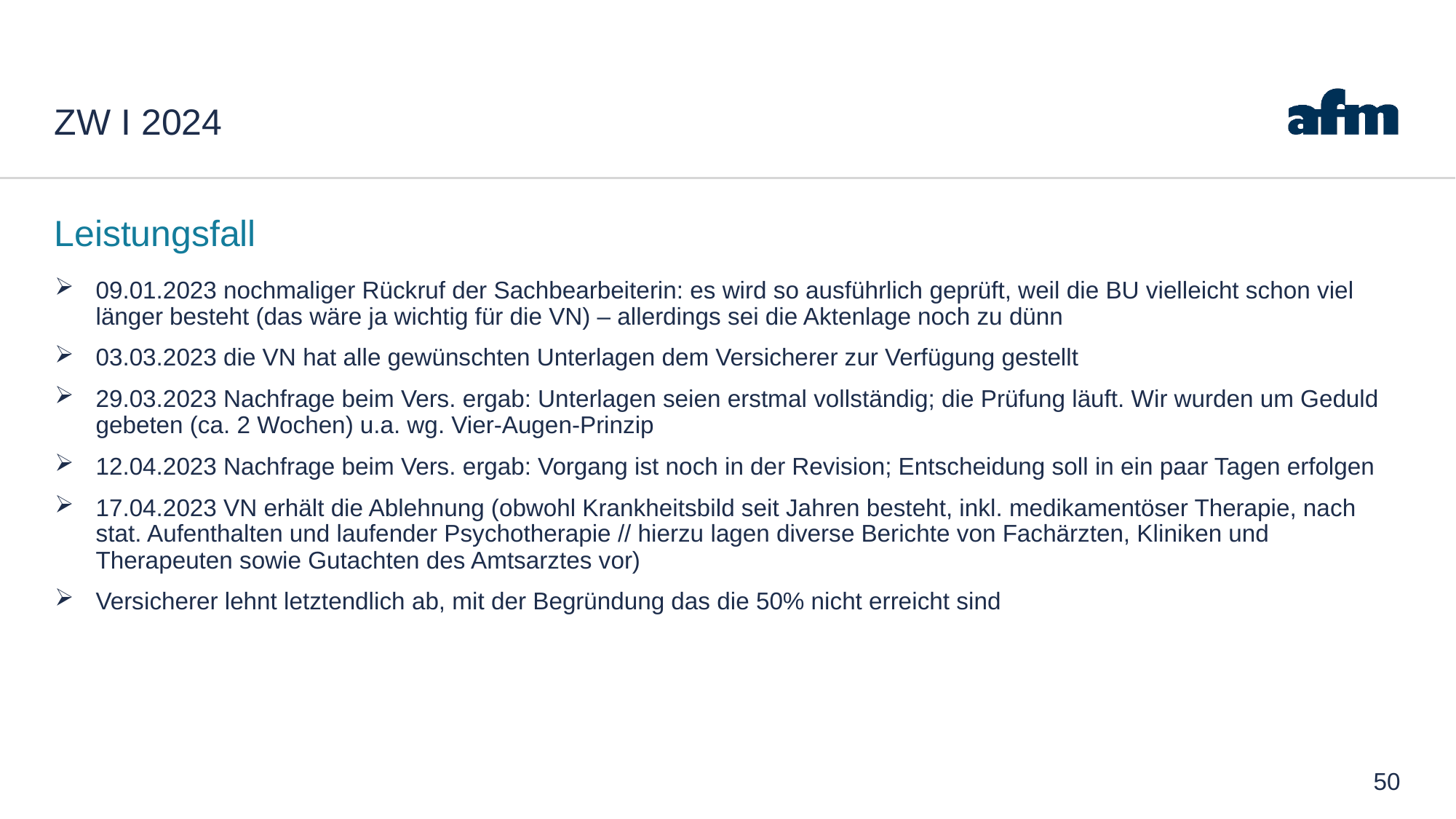

# ZW I 2024
Leistungsfall

09.01.2023 nochmaliger Rückruf der Sachbearbeiterin: es wird so ausführlich geprüft, weil die BU vielleicht schon viel länger besteht (das wäre ja wichtig für die VN) – allerdings sei die Aktenlage noch zu dünn
03.03.2023 die VN hat alle gewünschten Unterlagen dem Versicherer zur Verfügung gestellt
29.03.2023 Nachfrage beim Vers. ergab: Unterlagen seien erstmal vollständig; die Prüfung läuft. Wir wurden um Geduld gebeten (ca. 2 Wochen) u.a. wg. Vier-Augen-Prinzip
12.04.2023 Nachfrage beim Vers. ergab: Vorgang ist noch in der Revision; Entscheidung soll in ein paar Tagen erfolgen
17.04.2023 VN erhält die Ablehnung (obwohl Krankheitsbild seit Jahren besteht, inkl. medikamentöser Therapie, nach stat. Aufenthalten und laufender Psychotherapie // hierzu lagen diverse Berichte von Fachärzten, Kliniken und Therapeuten sowie Gutachten des Amtsarztes vor)
Versicherer lehnt letztendlich ab, mit der Begründung das die 50% nicht erreicht sind

50